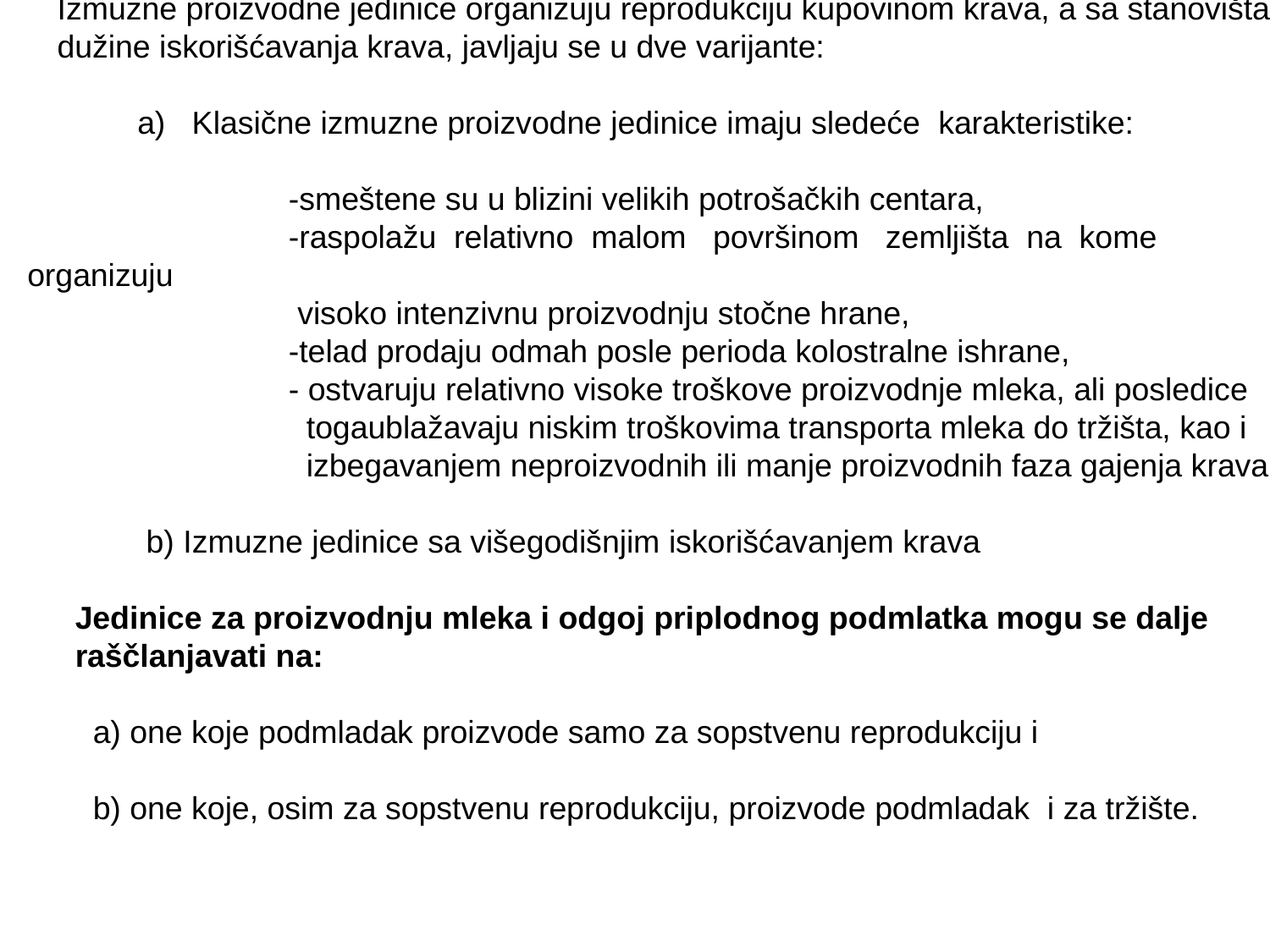

Izmuzne proizvodne jedinice organizuju reprodukciju kupovinom krava, a sa stanovišta
dužine iskorišćavanja krava, javljaju se u dve varijante:

         a)   Klasične izmuzne proizvodne jedinice imaju sledeće  karakteristike:

                          -smeštene su u blizini velikih potrošačkih centara,
                          -raspolažu  relativno  malom   površinom   zemljišta  na  kome organizuju
                           visoko intenzivnu proizvodnju stočne hrane,
                          -telad prodaju odmah posle perioda kolostralne ishrane,
                          - ostvaruju relativno visoke troškove proizvodnje mleka, ali posledice
                            togaublažavaju niskim troškovima transporta mleka do tržišta, kao i
                            izbegavanjem neproizvodnih ili manje proizvodnih faza gajenja krava.

          b) Izmuzne jedinice sa višegodišnjim iskorišćavanjem krava

  Jedinice za proizvodnju mleka i odgoj priplodnog podmlatka mogu se dalje
  raščlanjavati na:

    a) one koje podmladak proizvode samo za sopstvenu reprodukciju i

    b) one koje, osim za sopstvenu reprodukciju, proizvode podmladak  i za tržište.